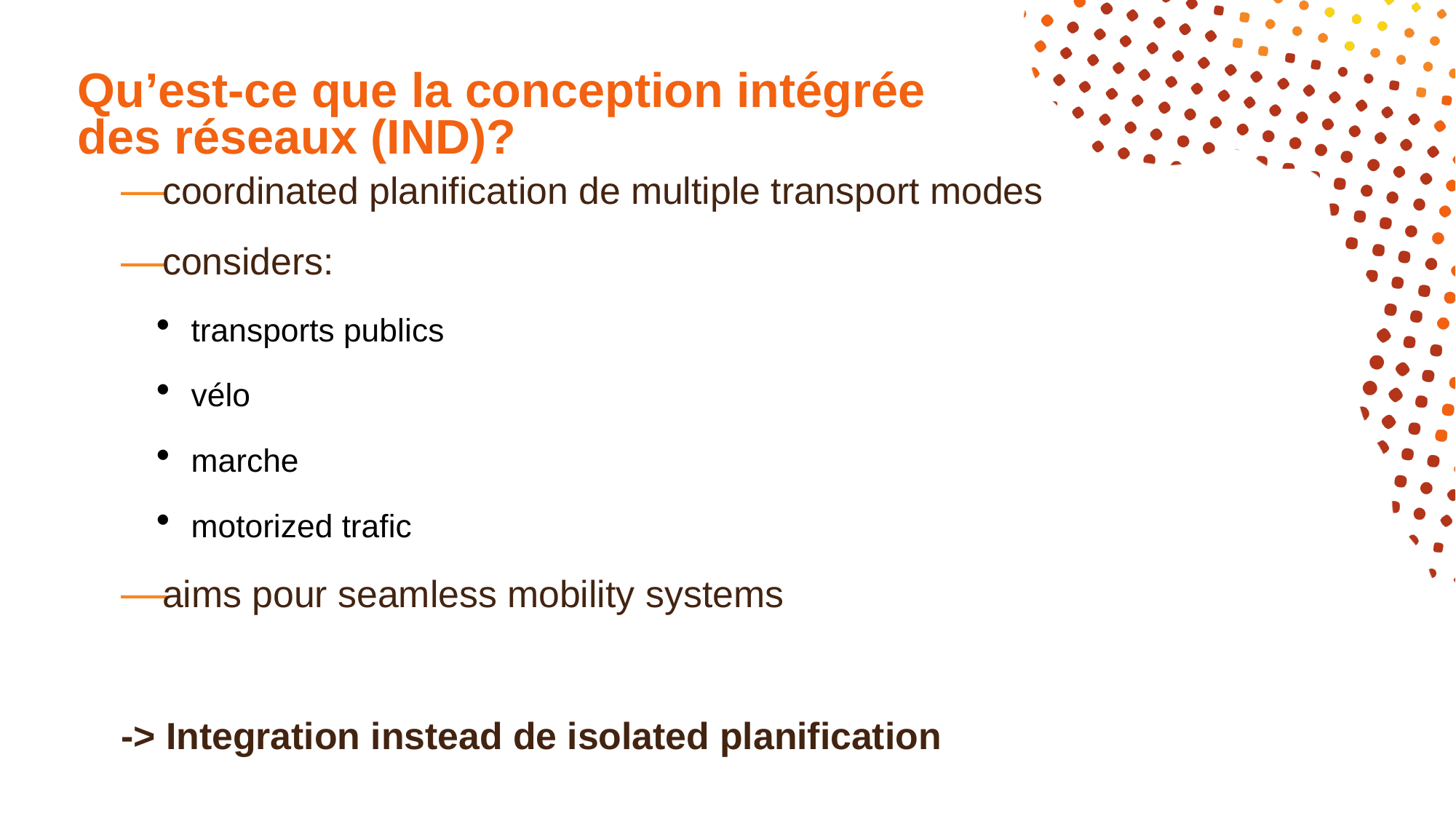

# Qu’est-ce que la conception intégrée des réseaux (IND)?
coordinated planification de multiple transport modes
considers:
transports publics
vélo
marche
motorized trafic
aims pour seamless mobility systems

-> Integration instead de isolated planification